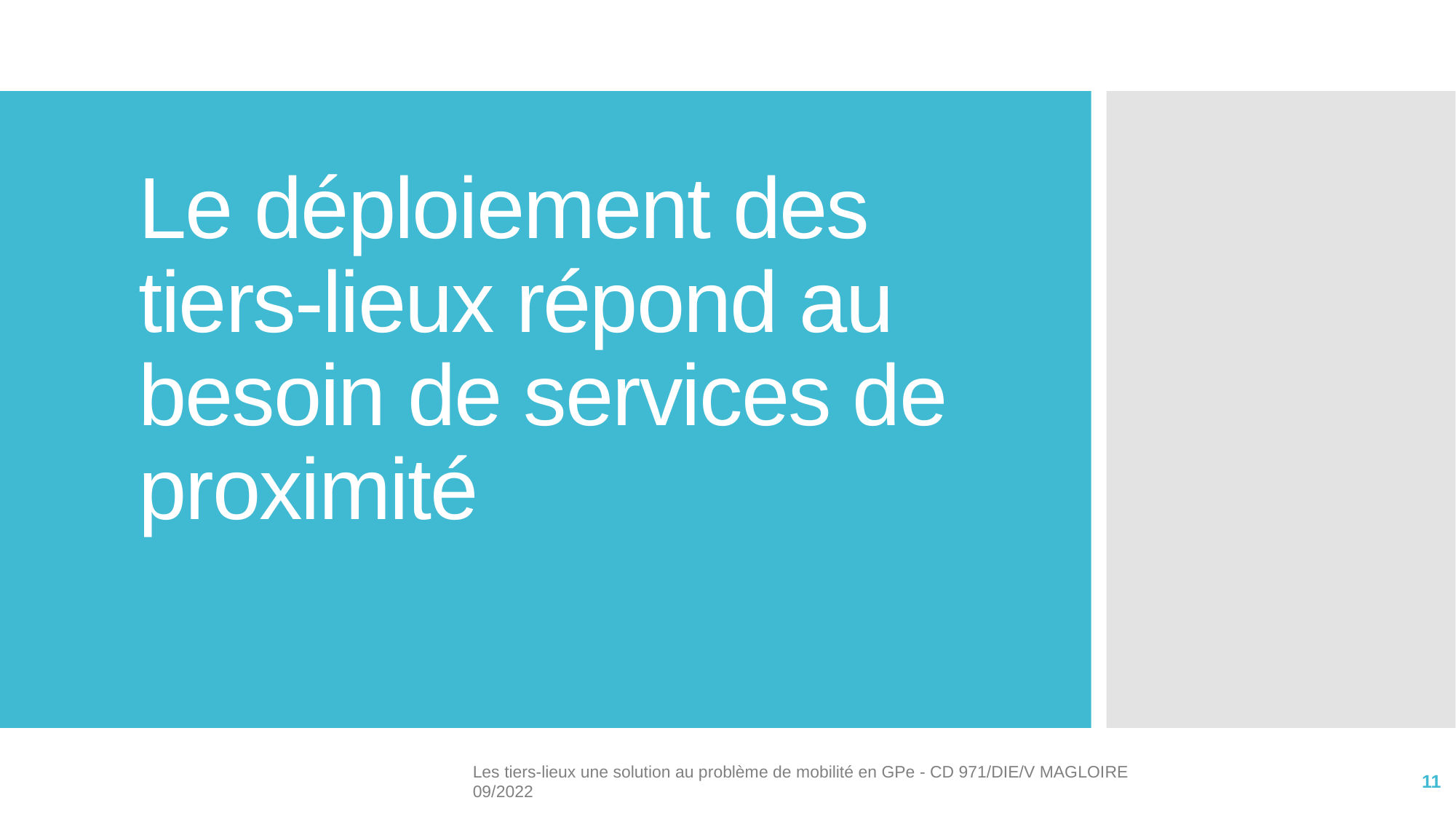

# Le déploiement des tiers-lieux répond au besoin de services de proximité

Les tiers-lieux une solution au problème de mobilité en GPe - CD 971/DIE/V MAGLOIRE 09/2022
11